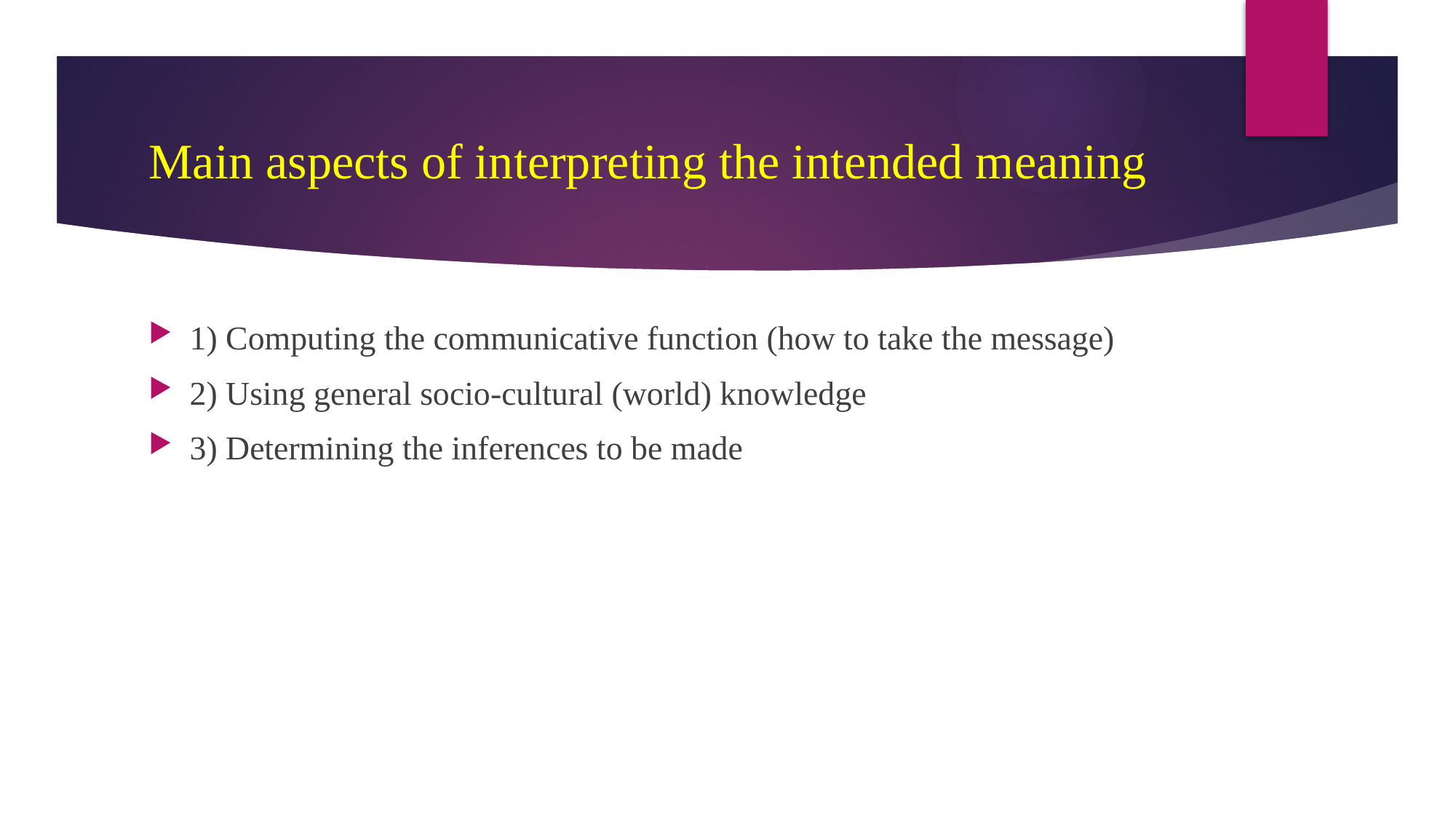

# Main aspects of interpreting the intended meaning
1) Computing the communicative function (how to take the message)
2) Using general socio-cultural (world) knowledge
3) Determining the inferences to be made